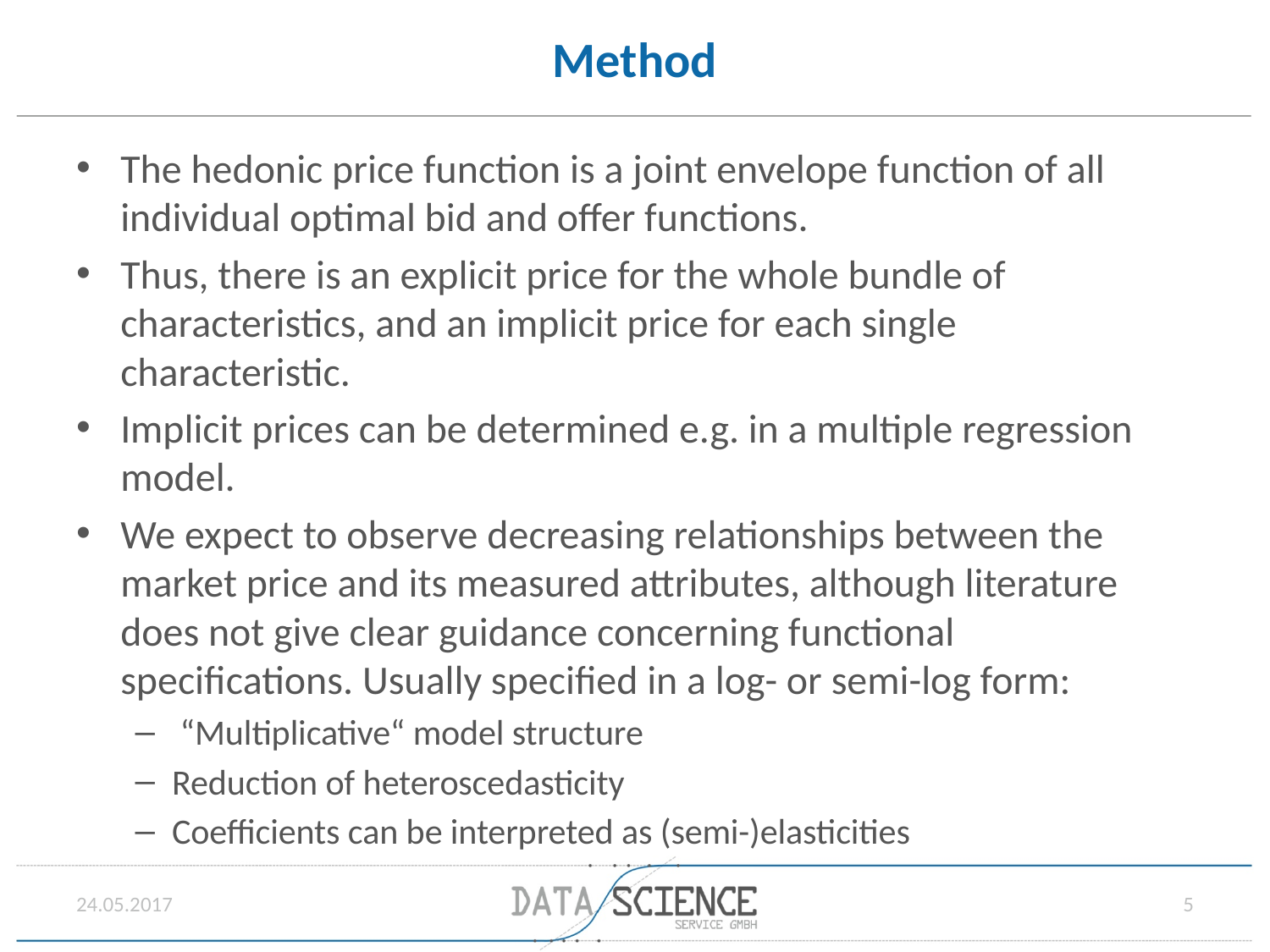

# Method
The hedonic price function is a joint envelope function of all individual optimal bid and offer functions.
Thus, there is an explicit price for the whole bundle of characteristics, and an implicit price for each single characteristic.
Implicit prices can be determined e.g. in a multiple regression model.
We expect to observe decreasing relationships between the market price and its measured attributes, although literature does not give clear guidance concerning functional specifications. Usually specified in a log- or semi-log form:
 “Multiplicative“ model structure
Reduction of heteroscedasticity
Coefficients can be interpreted as (semi-)elasticities
24.05.2017
5